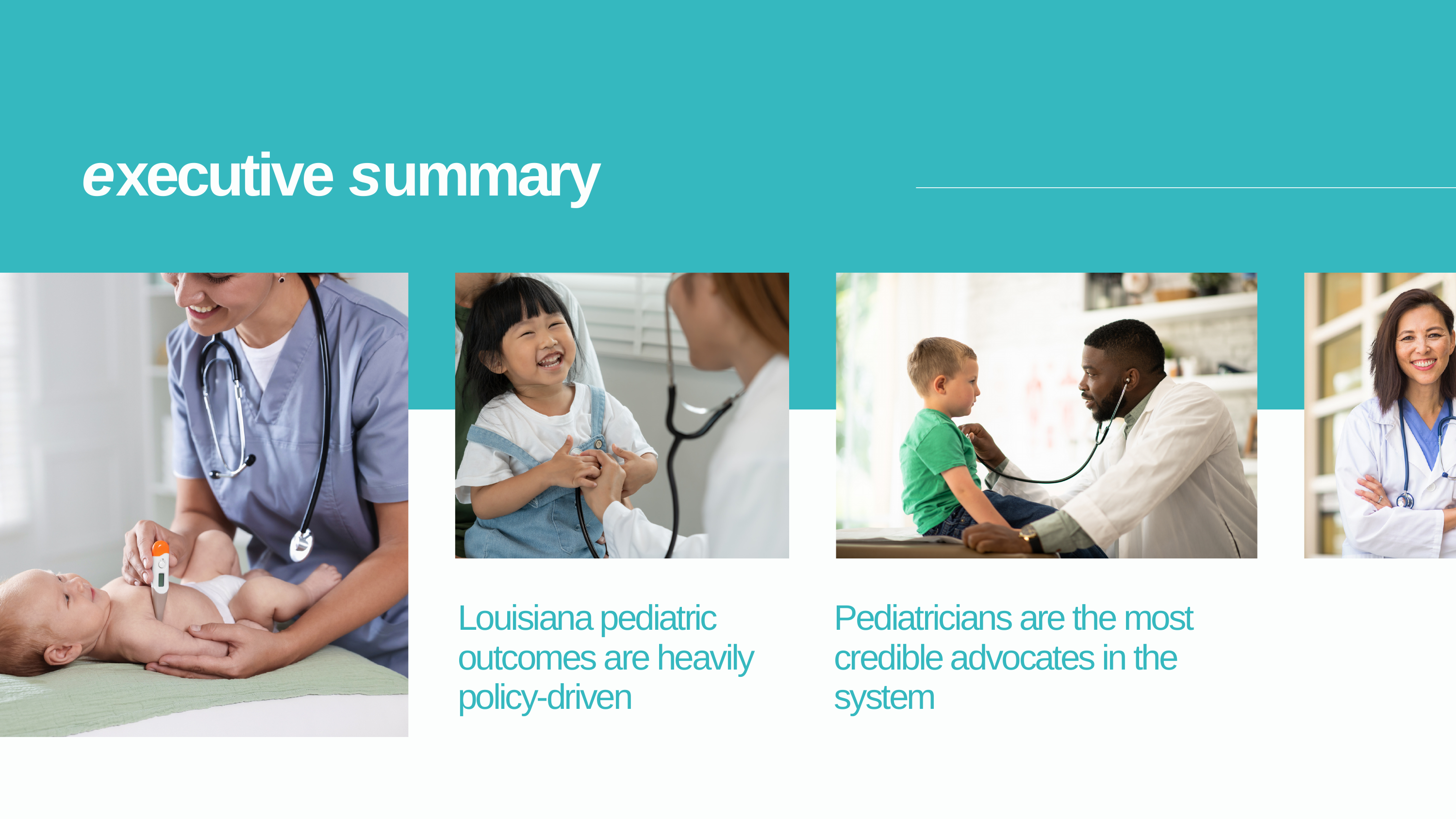

executive summary

Louisiana pediatric outcomes are heavily policy-driven

Pediatricians are the most credible advocates in the system